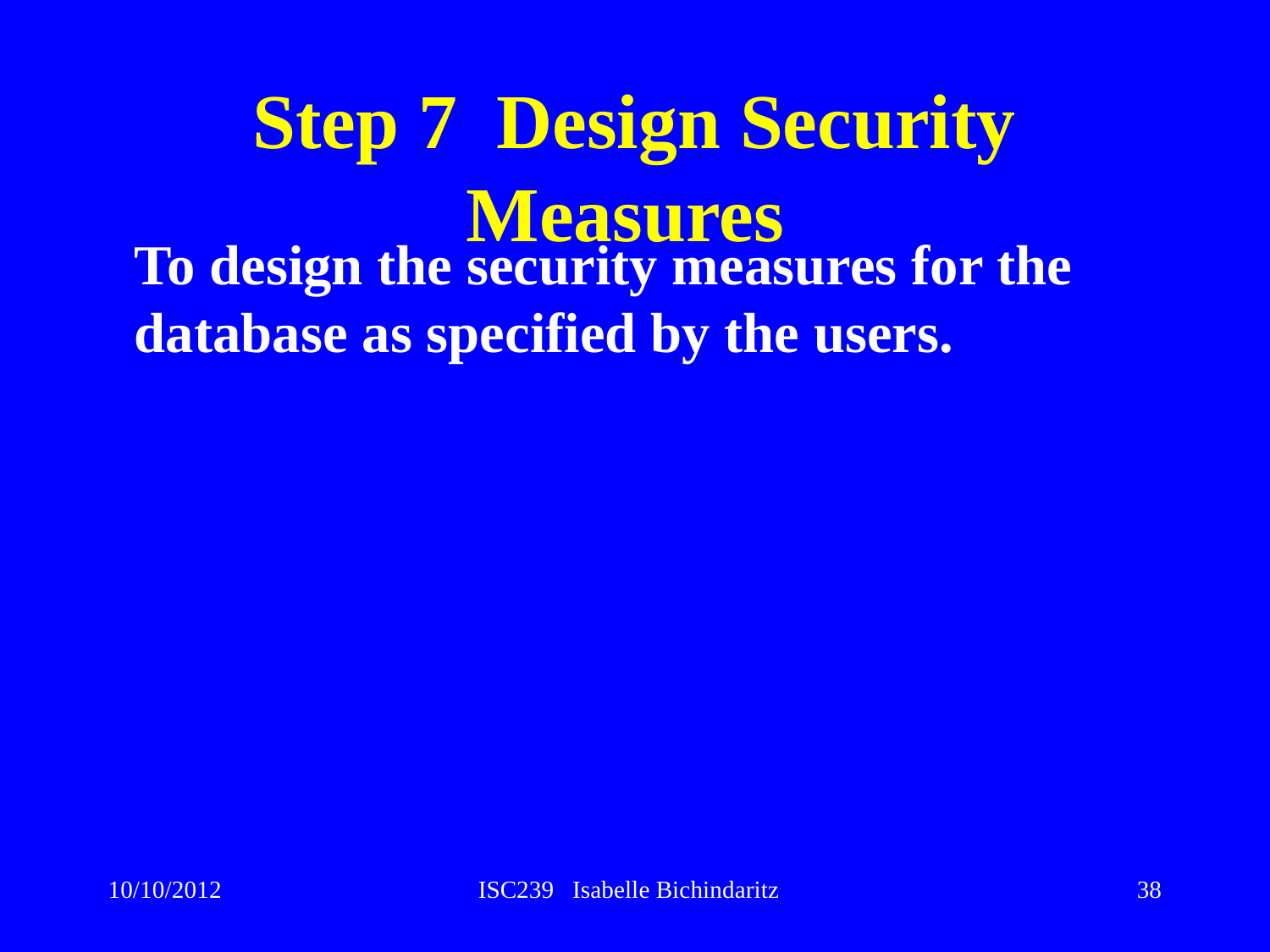

# Step 7  Design Security Measures
	To design the security measures for the database as specified by the users.
10/10/2012
ISC239   Isabelle Bichindaritz
38